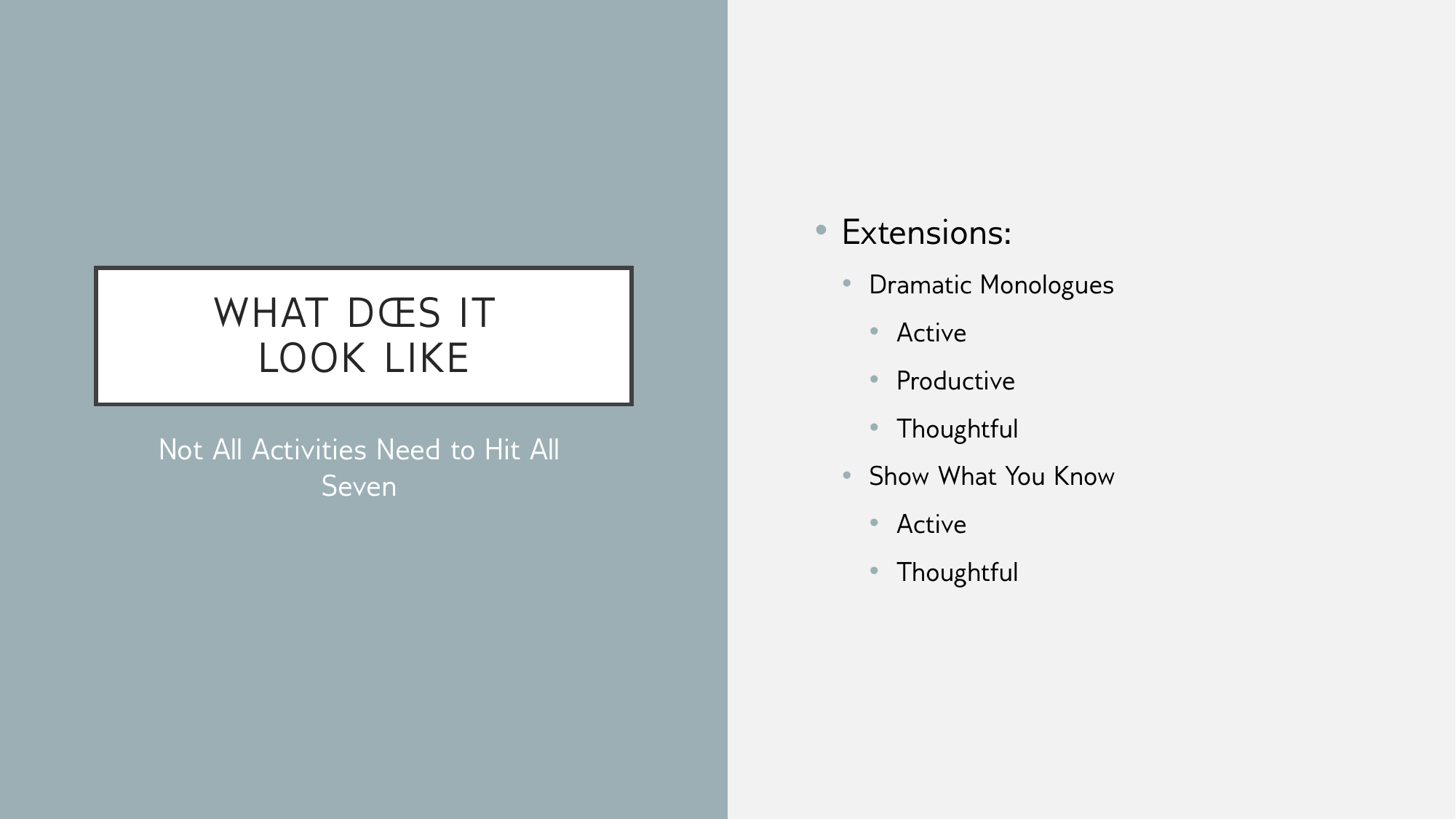

Extensions:
Dramatic Monologues
Active
Productive
Thoughtful
Show What You Know
Active
Thoughtful

# What does it look like
Not All Activities Need to Hit All Seven